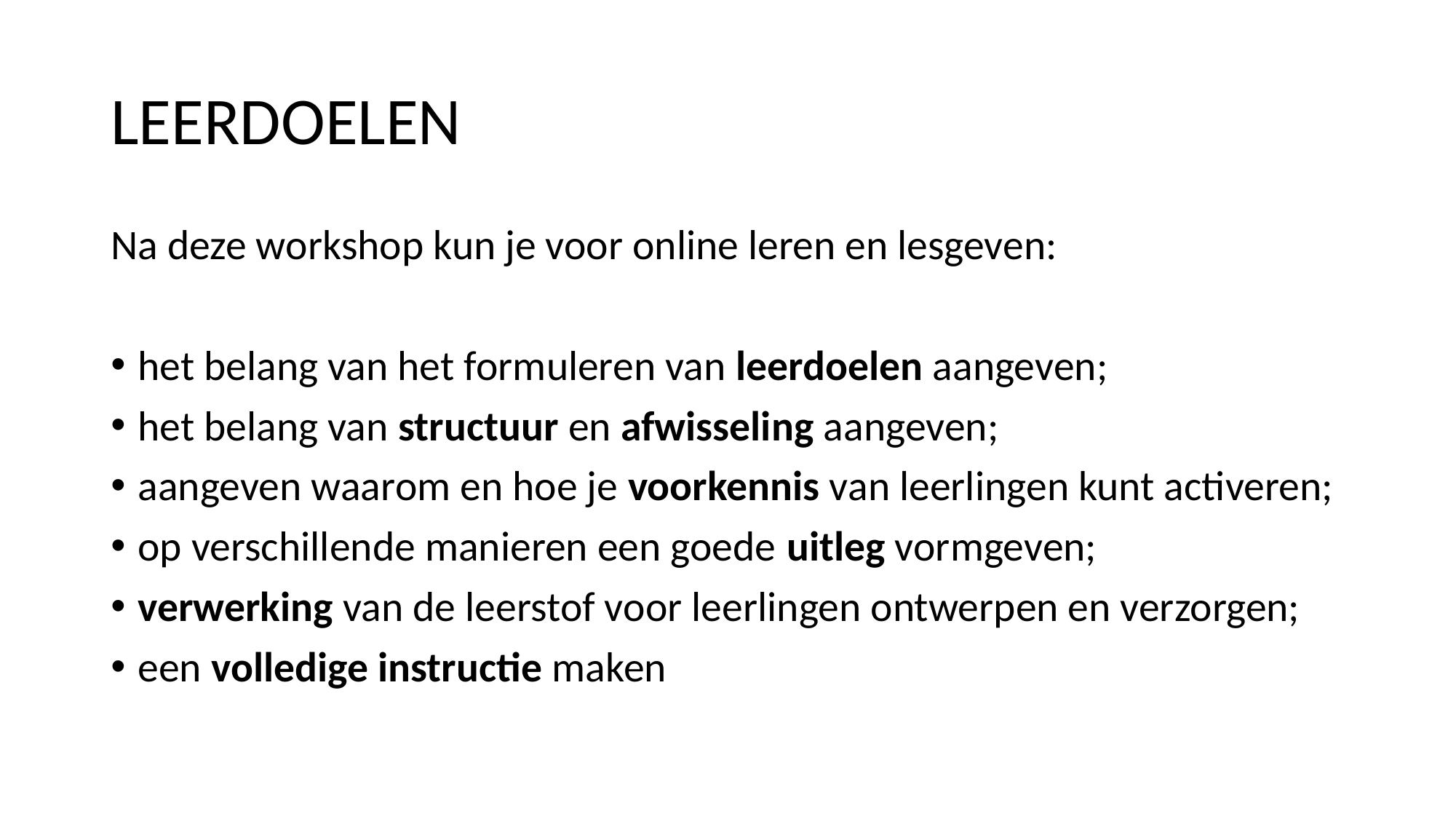

# LEERDOELEN
Na deze workshop kun je voor online leren en lesgeven:

het belang van het formuleren van leerdoelen aangeven;
het belang van structuur en afwisseling aangeven;
aangeven waarom en hoe je voorkennis van leerlingen kunt activeren;
op verschillende manieren een goede uitleg vormgeven;
verwerking van de leerstof voor leerlingen ontwerpen en verzorgen;
een volledige instructie maken